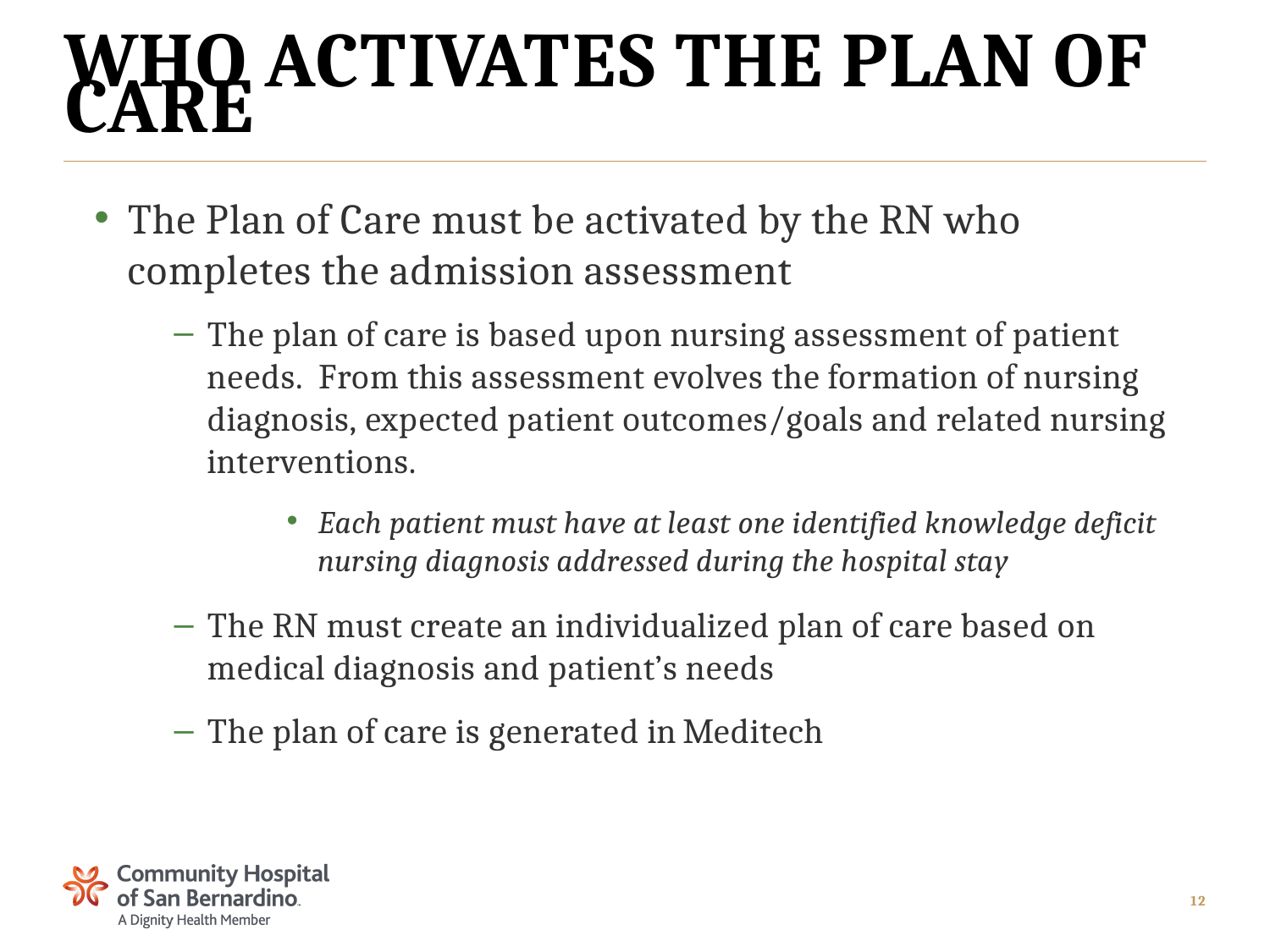

# Who Activates the Plan of Care
The Plan of Care must be activated by the RN who completes the admission assessment
The plan of care is based upon nursing assessment of patient needs.  From this assessment evolves the formation of nursing diagnosis, expected patient outcomes/goals and related nursing interventions.
Each patient must have at least one identified knowledge deficit nursing diagnosis addressed during the hospital stay
The RN must create an individualized plan of care based on medical diagnosis and patient’s needs
The plan of care is generated in Meditech
12